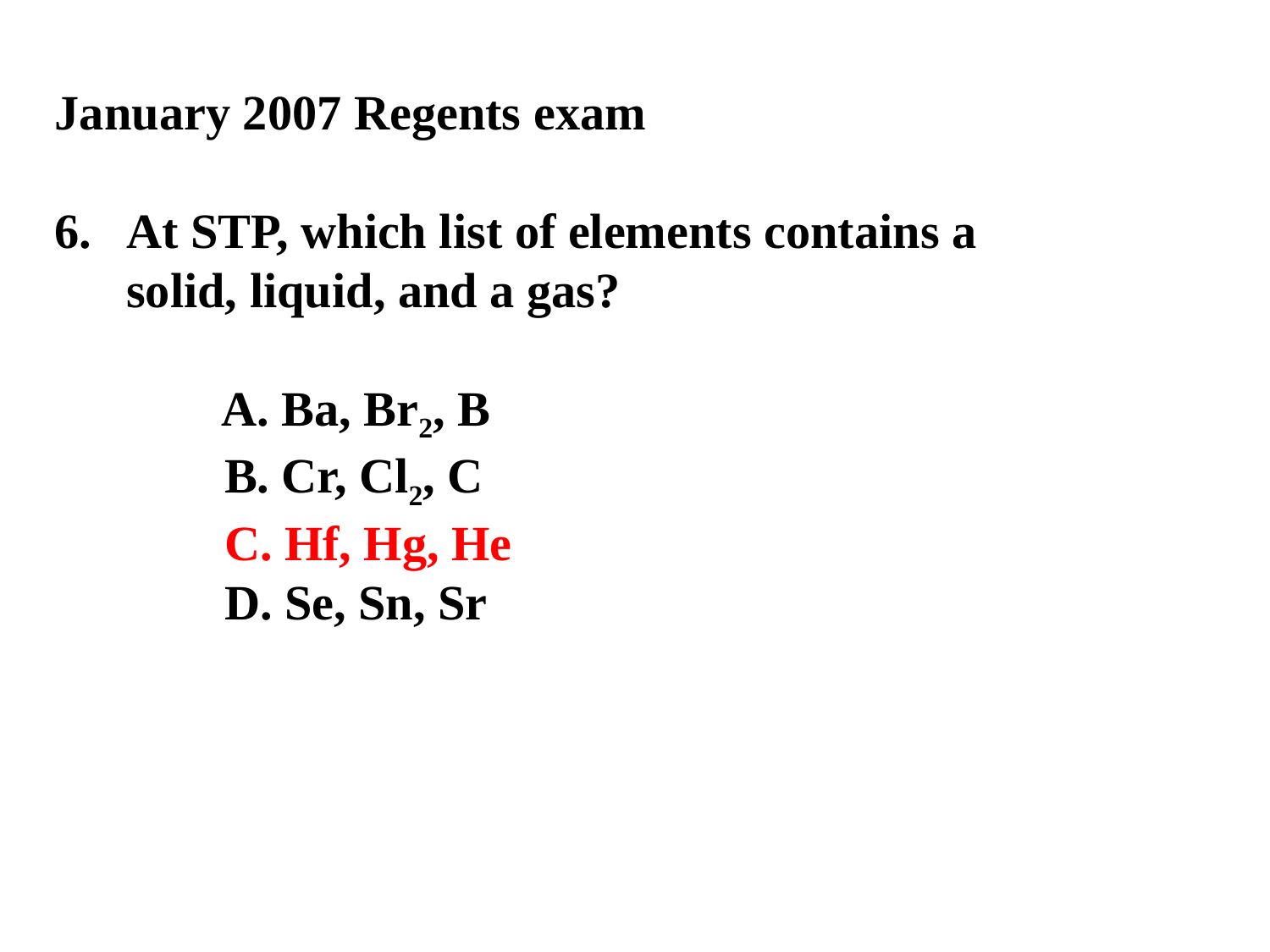

January 2007 Regents exam

At STP, which list of elements contains a
solid, liquid, and a gas?
        A. Ba, Br2, B
        B. Cr, Cl2, C
        C. Hf, Hg, He
        D. Se, Sn, Sr